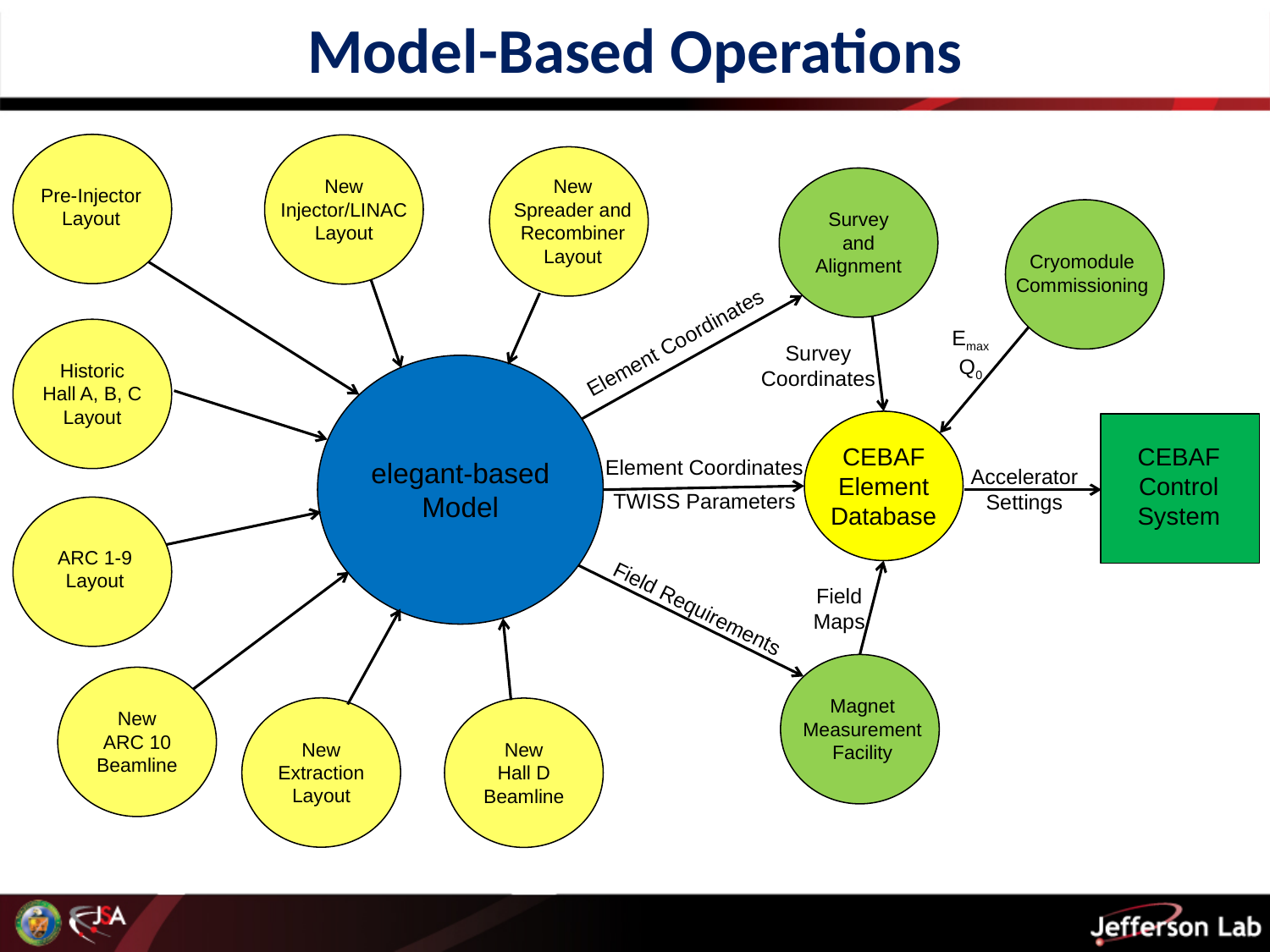

# Model-Based Operations

New
Injector/LINAC
Layout

New
Spreader and
Recombiner
Layout
Pre-Injector
Layout

Survey
and
Alignment
Cryomodule
Commissioning
Emax
Q0

Element Coordinates
Survey
Coordinates
Historic
Hall A, B, C
Layout

CEBAF
Element
Database
CEBAF
Control
System
Element Coordinates
elegant-based
Model
Accelerator
Settings
TWISS Parameters

ARC 1-9
Layout
Field
Maps
Field Requirements

Magnet
Measurement
Facility

New
ARC 10
Beamline
New
Extraction
Layout
New
Hall D
Beamline